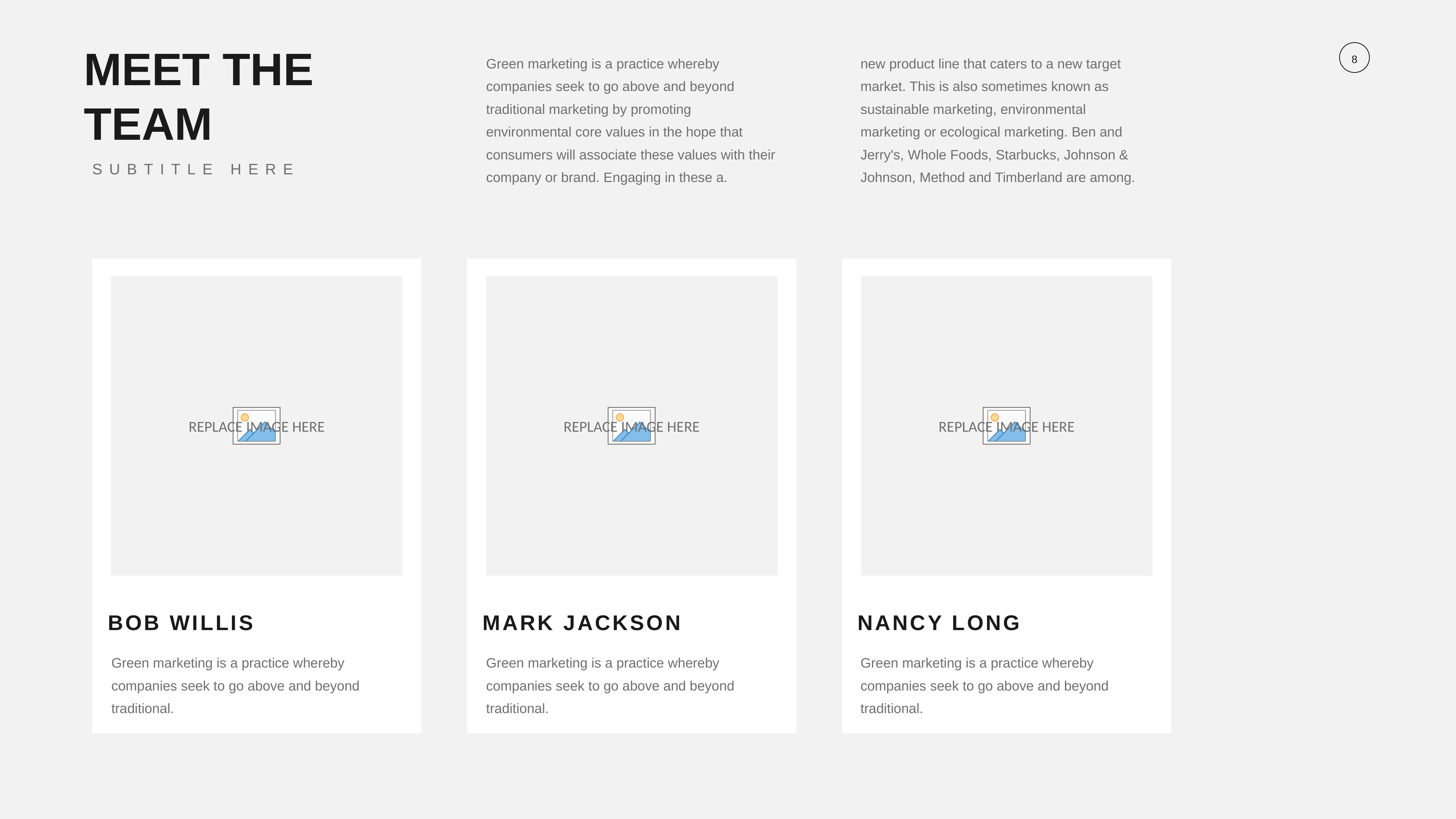

MEET THE
TEAM
Green marketing is a practice whereby companies seek to go above and beyond traditional marketing by promoting environmental core values in the hope that consumers will associate these values with their company or brand. Engaging in these a.
new product line that caters to a new target market. This is also sometimes known as sustainable marketing, environmental marketing or ecological marketing. Ben and Jerry's, Whole Foods, Starbucks, Johnson & Johnson, Method and Timberland are among.
SUBTITLE HERE

BOB WILLIS
MARK JACKSON
NANCY LONG
Green marketing is a practice whereby companies seek to go above and beyond traditional.
Green marketing is a practice whereby companies seek to go above and beyond traditional.
Green marketing is a practice whereby companies seek to go above and beyond traditional.